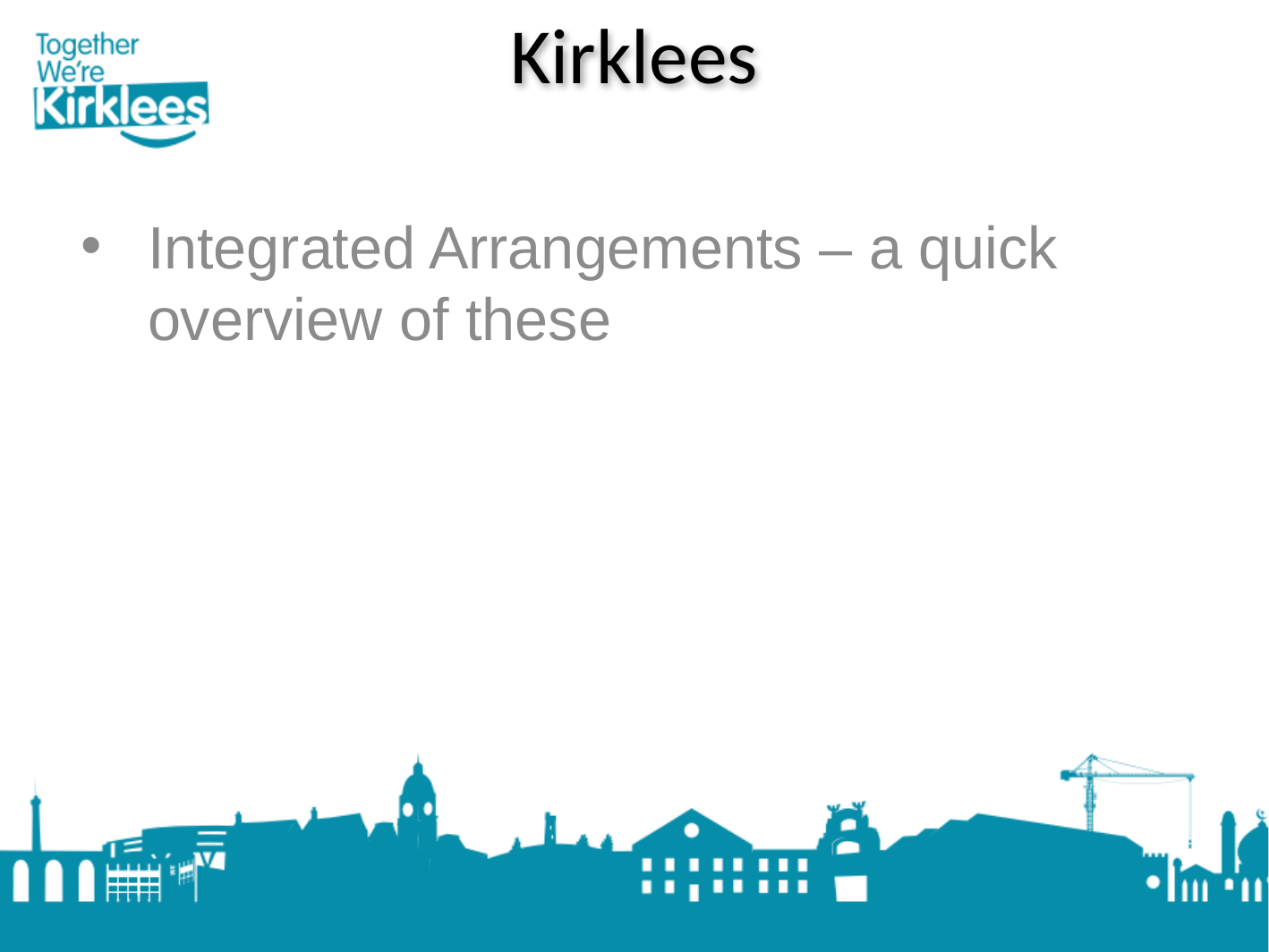

# Kirklees
Integrated Arrangements – a quick overview of these